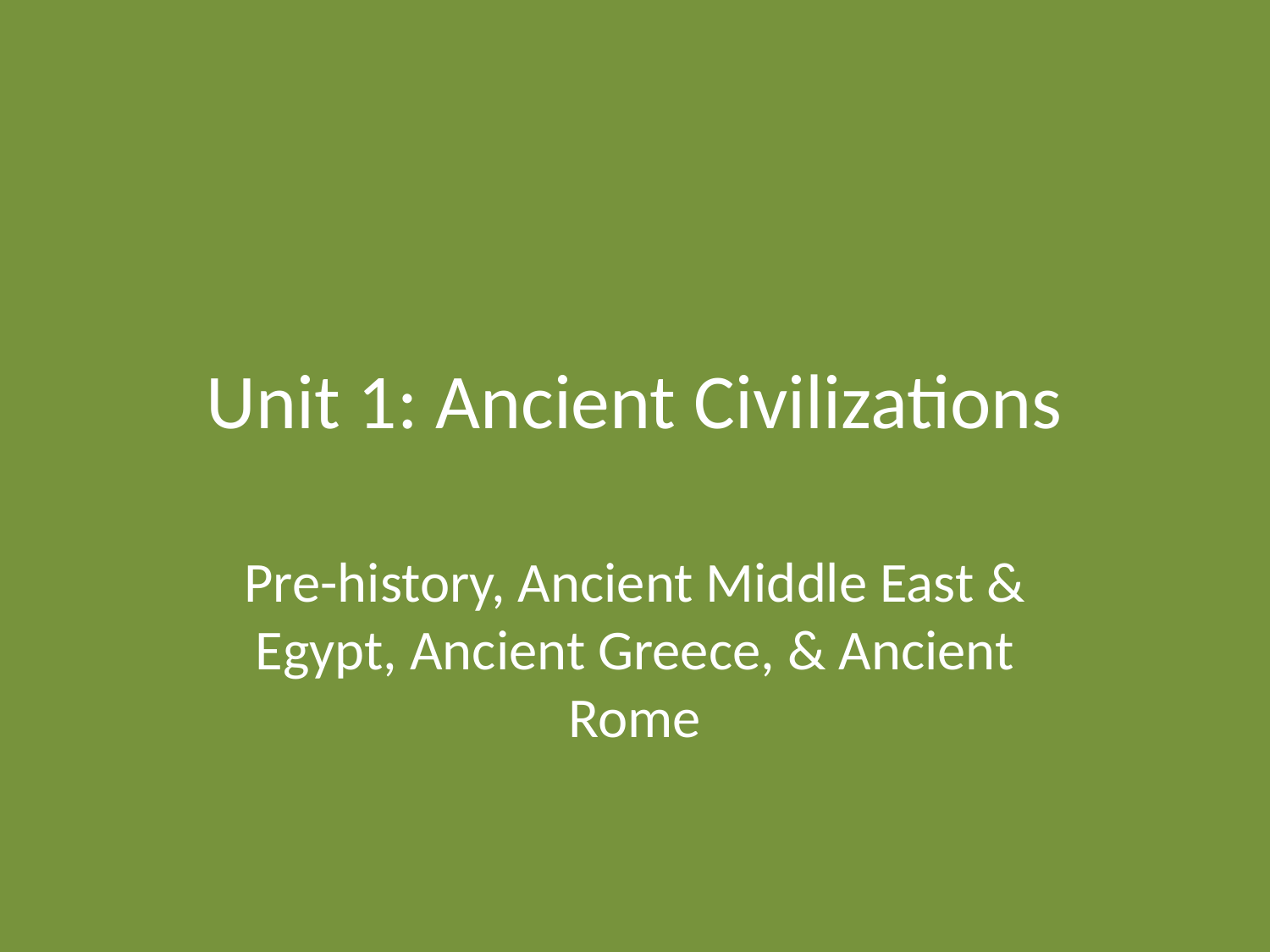

# Unit 1: Ancient Civilizations
Pre-history, Ancient Middle East & Egypt, Ancient Greece, & Ancient Rome